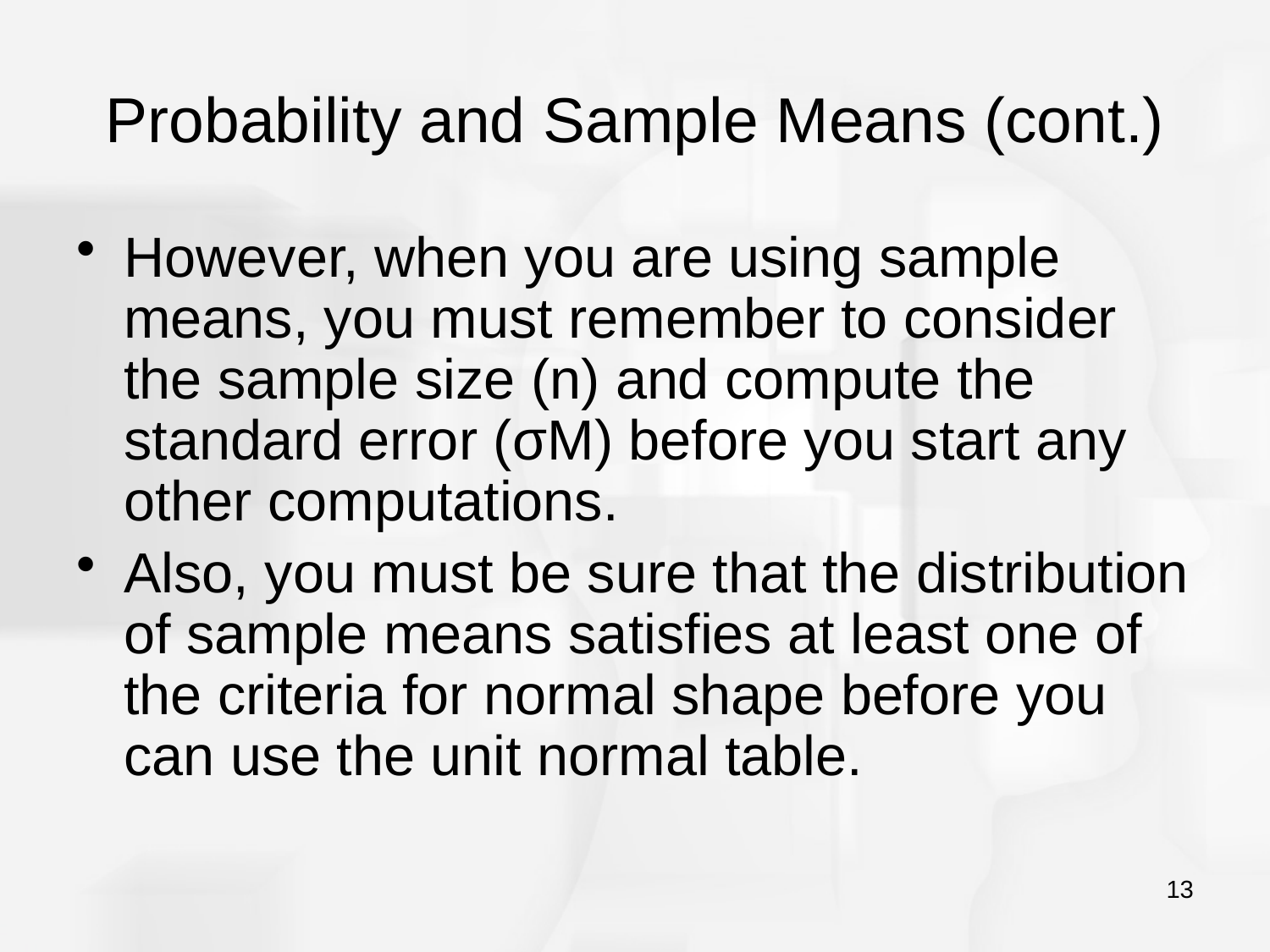

# Probability and Sample Means (cont.)
However, when you are using sample means, you must remember to consider the sample size (n) and compute the standard error (σM) before you start any other computations.
Also, you must be sure that the distribution of sample means satisfies at least one of the criteria for normal shape before you can use the unit normal table.
13